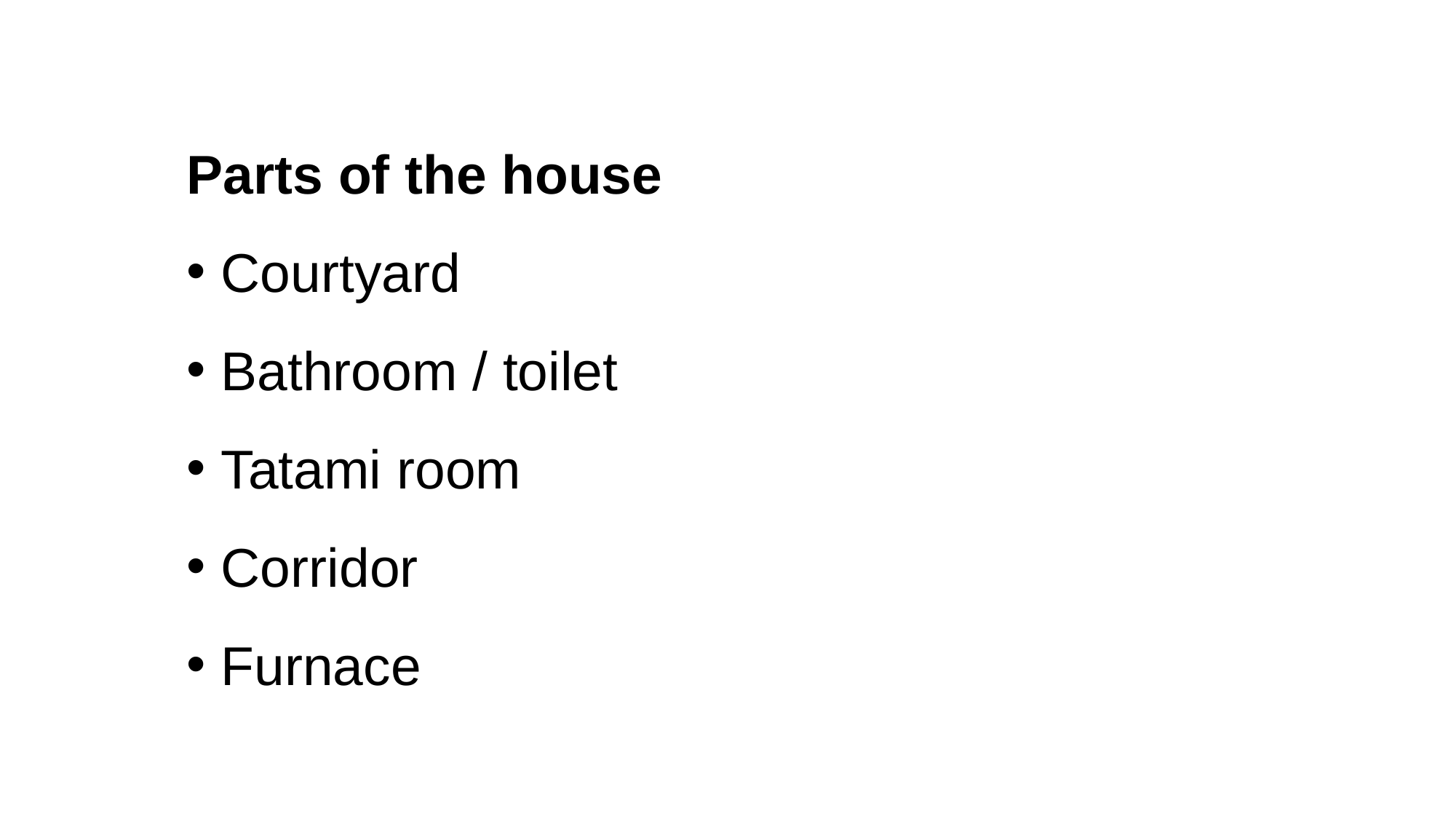

Parts of the house
Courtyard
Bathroom / toilet
Tatami room
Corridor
Furnace